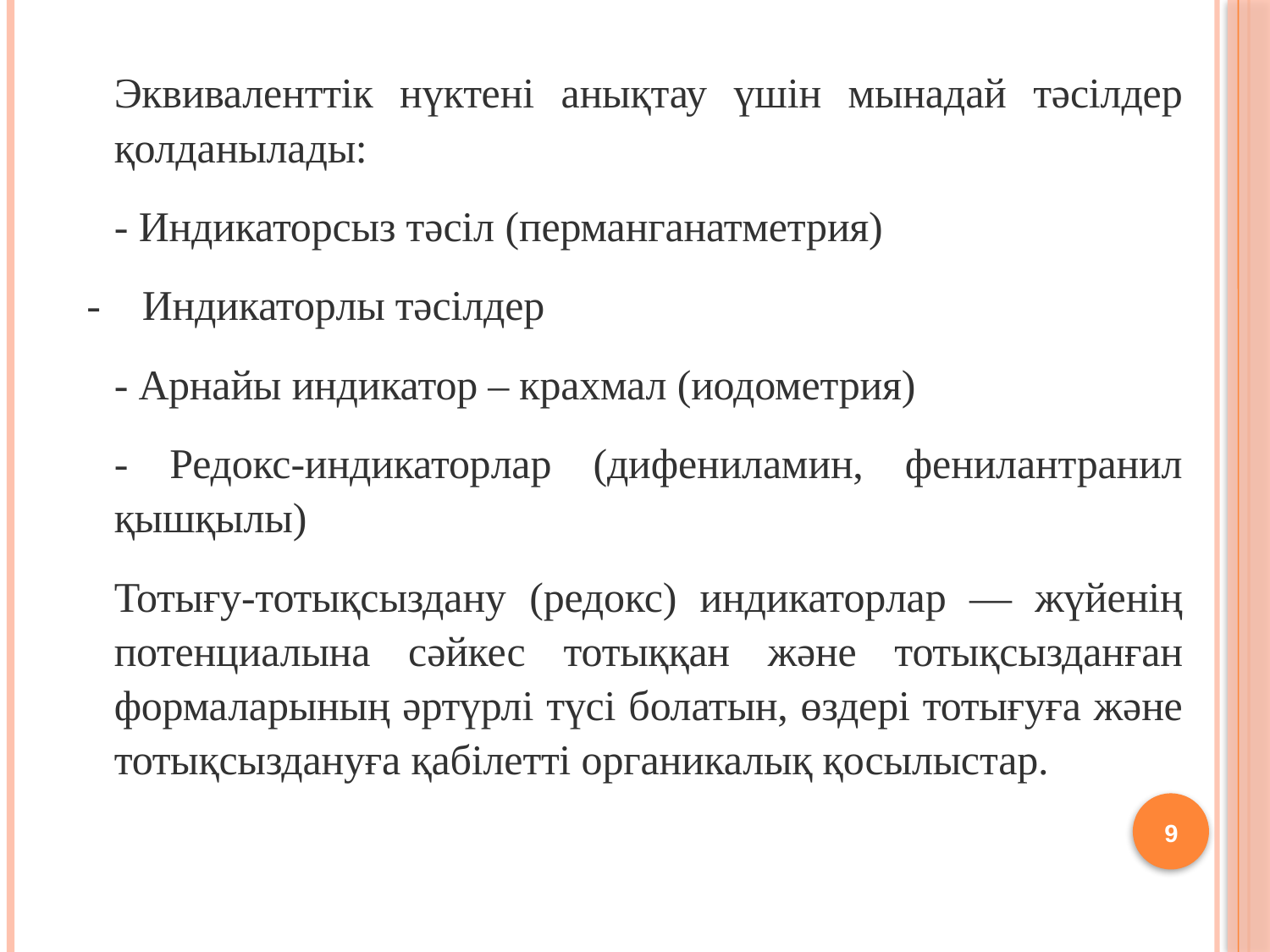

Эквиваленттік нүктені анықтау үшін мынадай тәсілдер қолданылады:
- Индикаторсыз тәсіл (перманганатметрия)
 -    Индикаторлы тәсілдер
- Арнайы индикатор – крахмал (иодометрия)
- Редокс-индикаторлар (дифениламин, фенилантранил қышқылы)
Тотығу-тотықсыздану (редокс) индикаторлар — жүйенің потенциалына сәйкес тотыққан және тотықсызданған формаларының әртүрлі түсі болатын, өздері тотығуға және тотықсыздануға қабілетті органикалық қосылыстар.

9